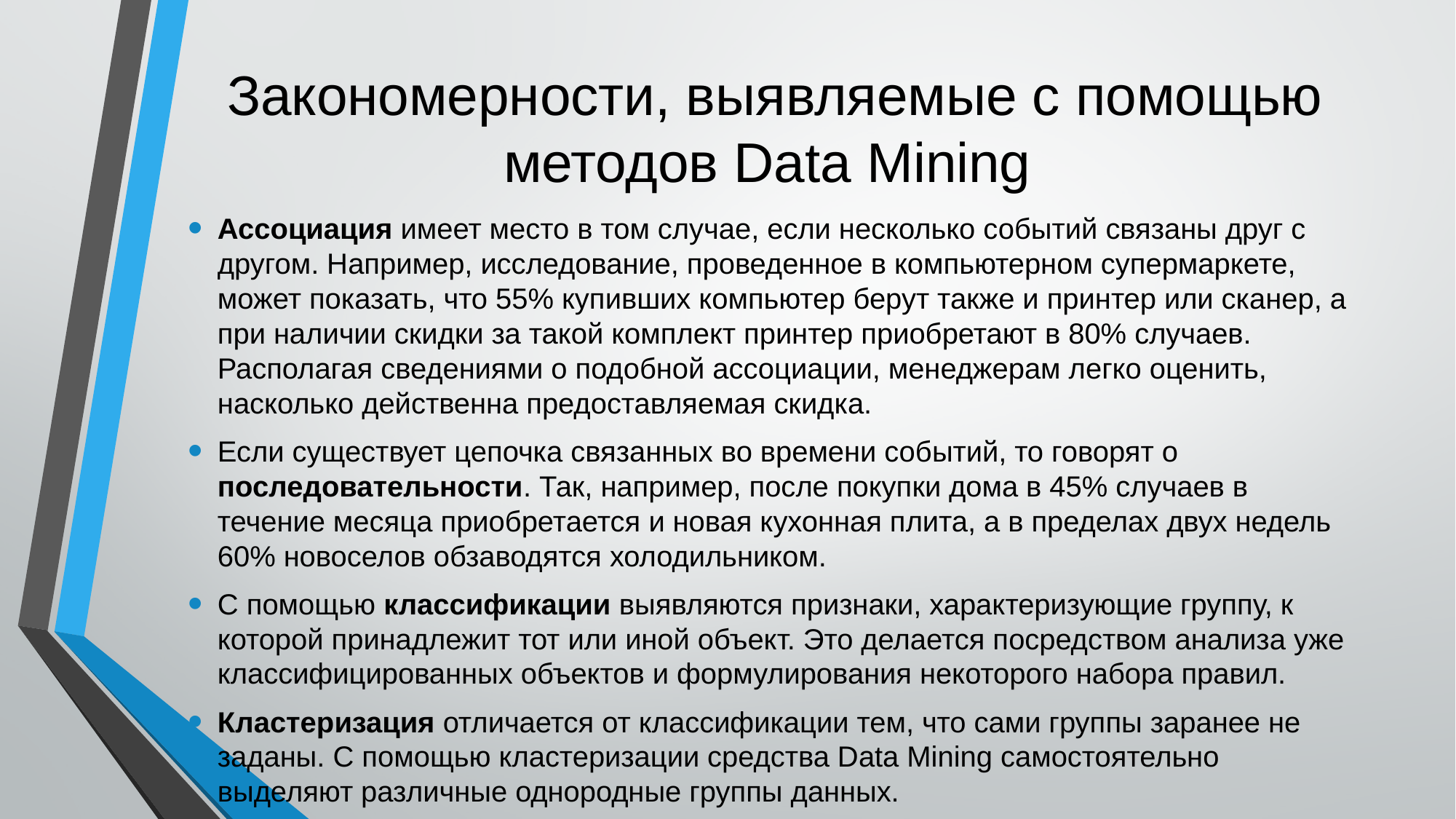

# Закономерности, выявляемые с помощью методов Data Mining
Ассоциация имеет место в том случае, если несколько событий связаны друг с другом. Например, исследование, проведенное в компьютерном супермаркете, может показать, что 55% купивших компьютер берут также и принтер или сканер, а при наличии скидки за такой комплект принтер приобретают в 80% случаев. Располагая сведениями о подобной ассоциации, менеджерам легко оценить, насколько действенна предоставляемая скидка.
Если существует цепочка связанных во времени событий, то говорят о последовательности. Так, например, после покупки дома в 45% случаев в течение месяца приобретается и новая кухонная плита, а в пределах двух недель 60% новоселов обзаводятся холодильником.
С помощью классификации выявляются признаки, характеризующие группу, к которой принадлежит тот или иной объект. Это делается посредством анализа уже классифицированных объектов и формулирования некоторого набора правил.
Кластеризация отличается от классификации тем, что сами группы заранее не заданы. С помощью кластеризации средства Data Mining самостоятельно выделяют различные однородные группы данных.